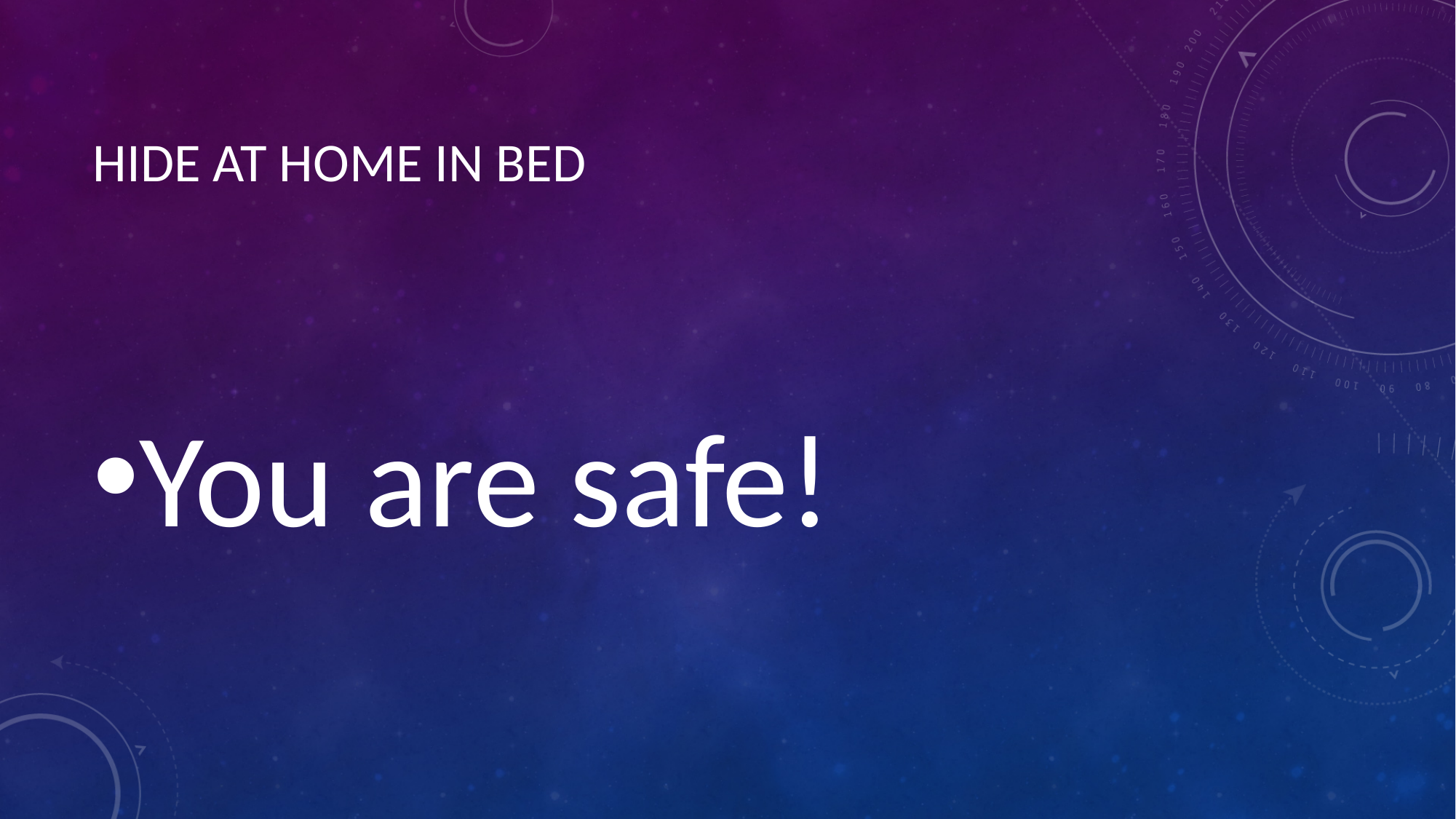

# Hide at home in bed
You are safe!